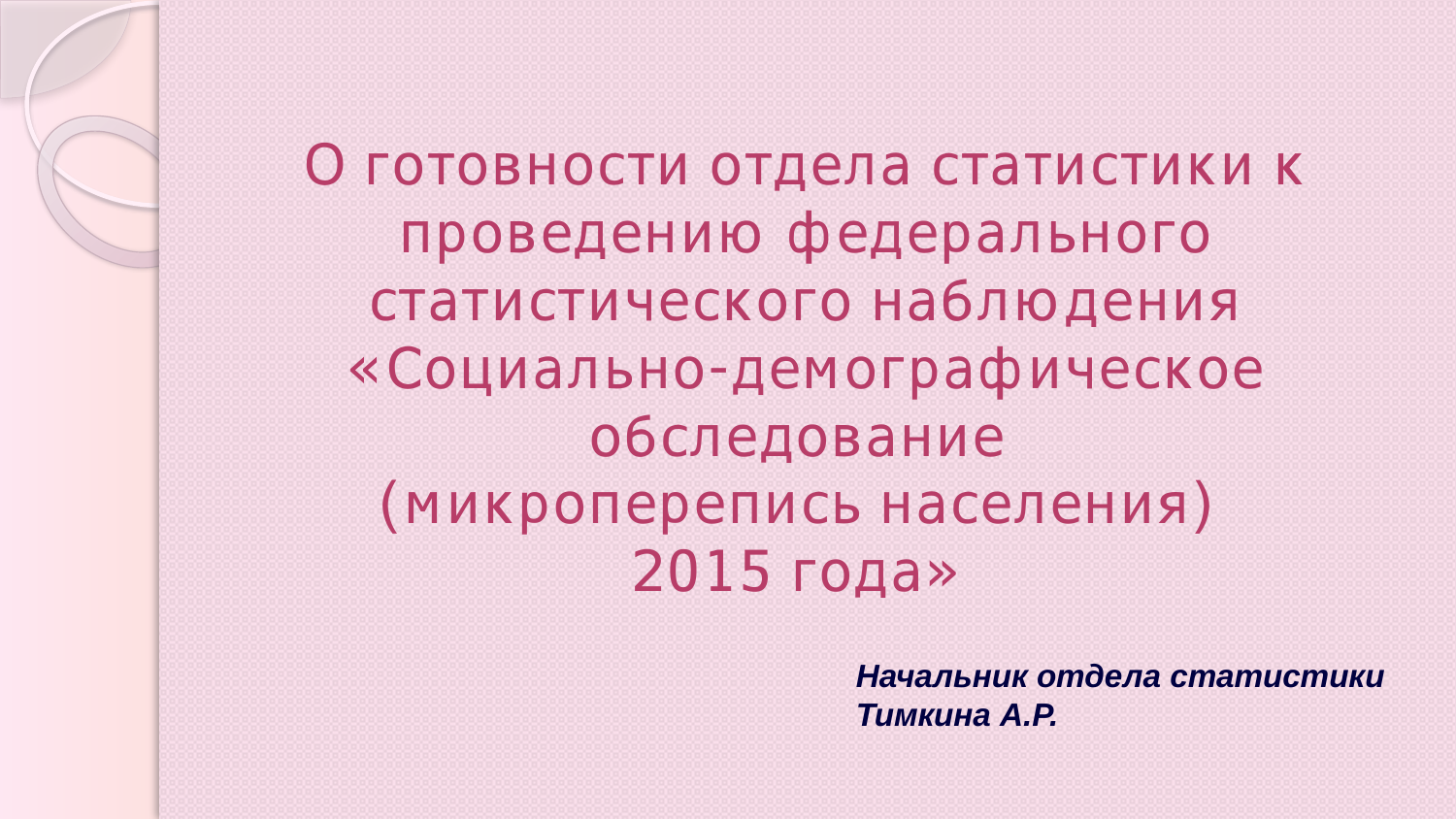

# О готовности отдела статистики к проведению федерального статистического наблюдения «Социально-демографическое обследование (микроперепись населения) 2015 года»
Начальник отдела статистики Тимкина А.Р.